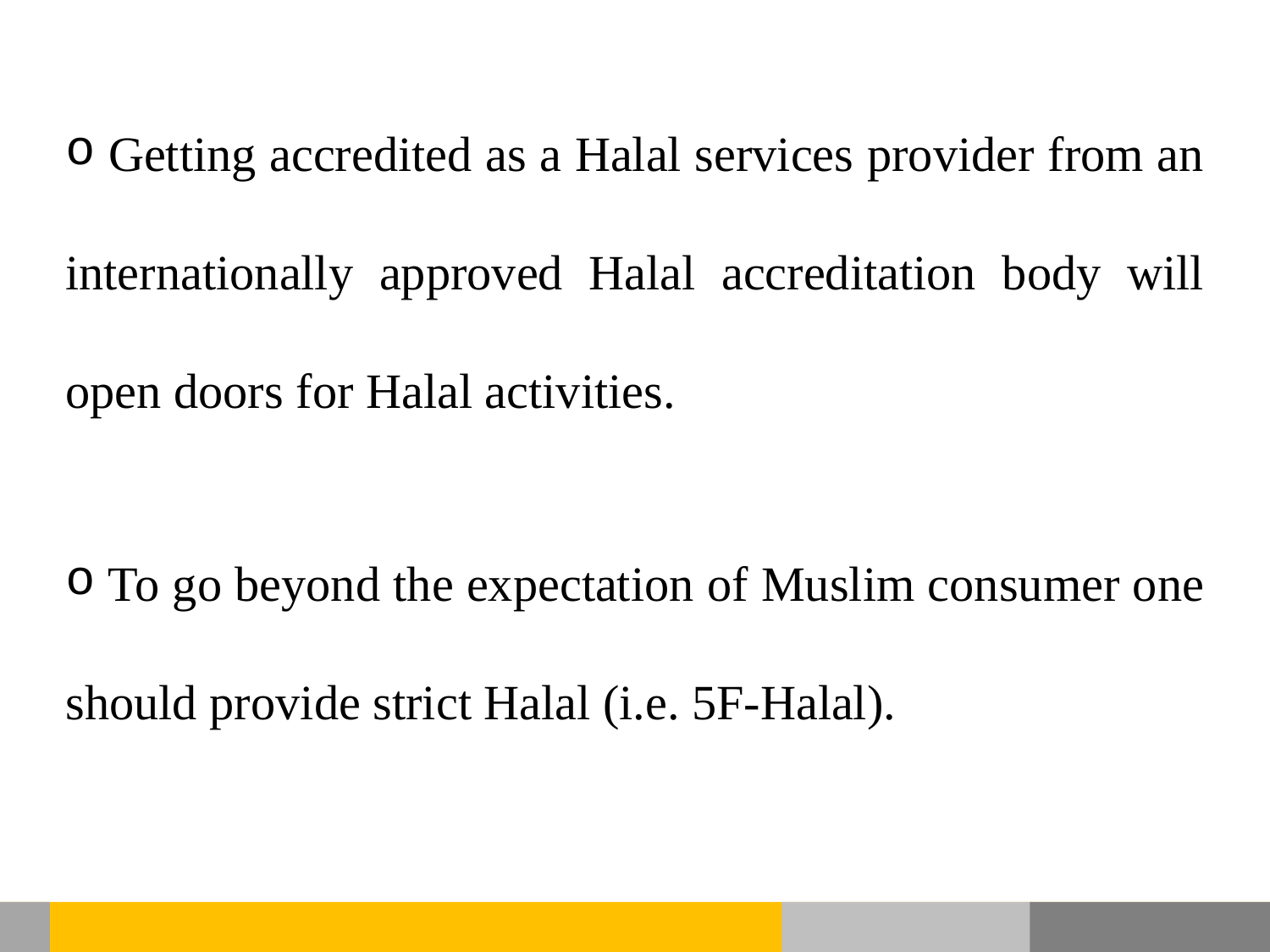

Getting accredited as a Halal services provider from an internationally approved Halal accreditation body will open doors for Halal activities.
 To go beyond the expectation of Muslim consumer one should provide strict Halal (i.e. 5F-Halal).